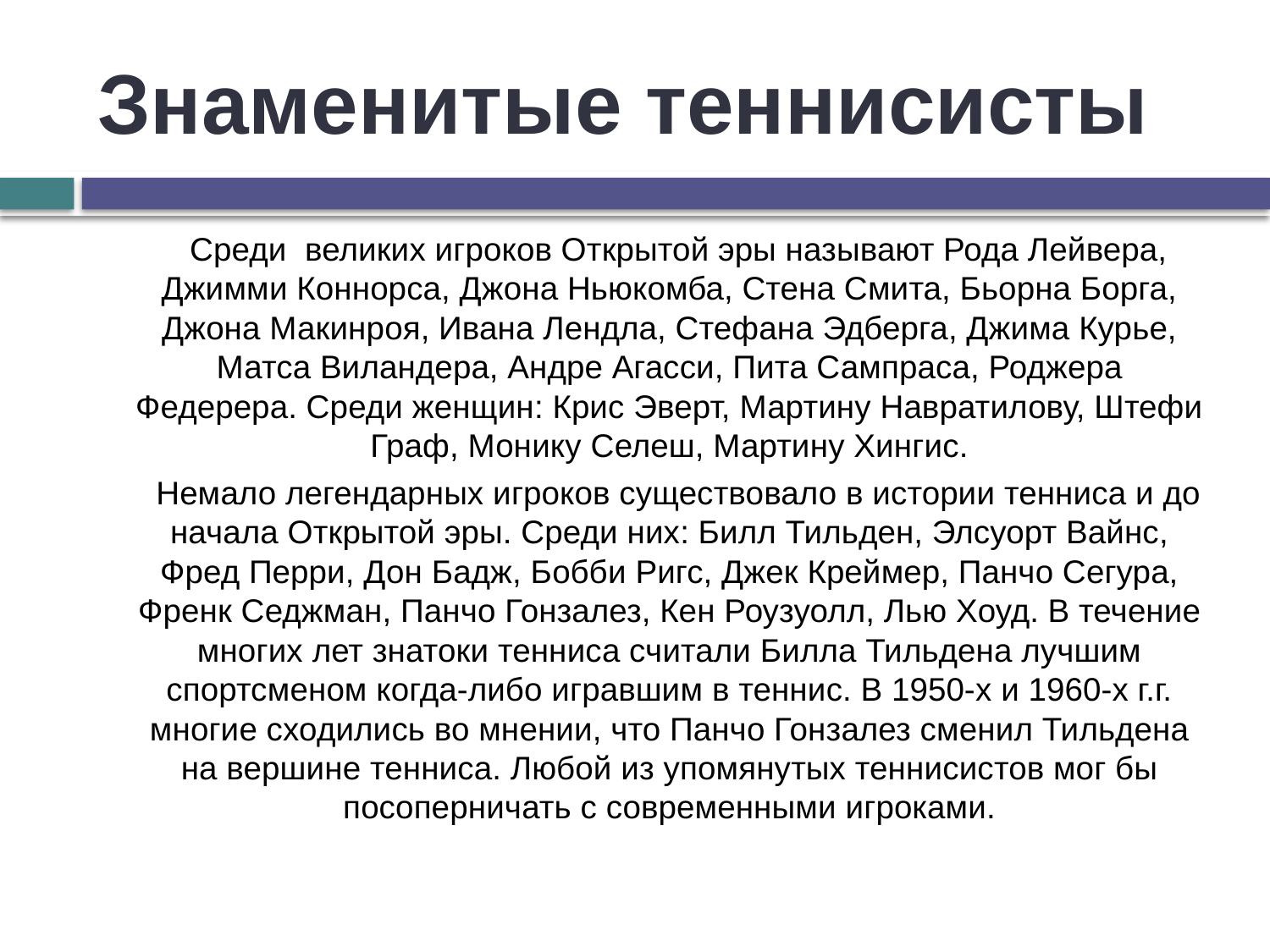

# Знаменитые теннисисты
      Среди  великих игроков Открытой эры называют Рода Лейвера, Джимми Коннорса, Джона Ньюкомба, Стена Смита, Бьорна Борга, Джона Макинроя, Ивана Лендла, Стефана Эдберга, Джима Курье, Матса Виландера, Андре Агасси, Пита Сампраса, Роджера Федерера. Среди женщин: Крис Эверт, Мартину Навратилову, Штефи Граф, Монику Селеш, Мартину Хингис.
      Немало легендарных игроков существовало в истории тенниса и до начала Открытой эры. Среди них: Билл Тильден, Элсуорт Вайнс, Фред Перри, Дон Бадж, Бобби Ригс, Джек Креймер, Панчо Сегура, Френк Седжман, Панчо Гонзалез, Кен Роузуолл, Лью Хоуд. В течение многих лет знатоки тенниса считали Билла Тильдена лучшим спортсменом когда-либо игравшим в теннис. В 1950-х и 1960-х г.г. многие сходились во мнении, что Панчо Гонзалез сменил Тильдена на вершине тенниса. Любой из упомянутых теннисистов мог бы посоперничать с современными игроками.